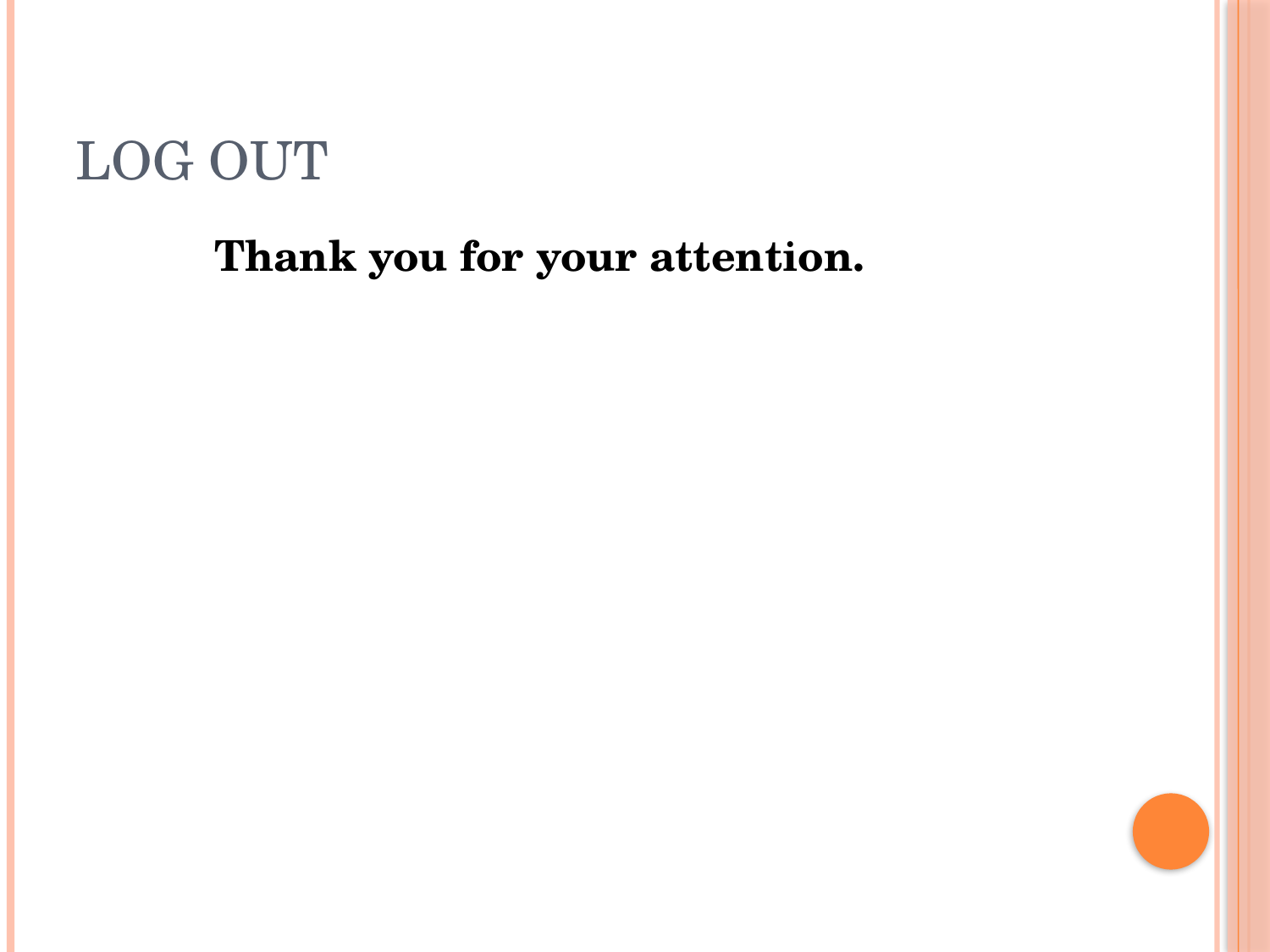

# Log Out
Thank you for your attention.